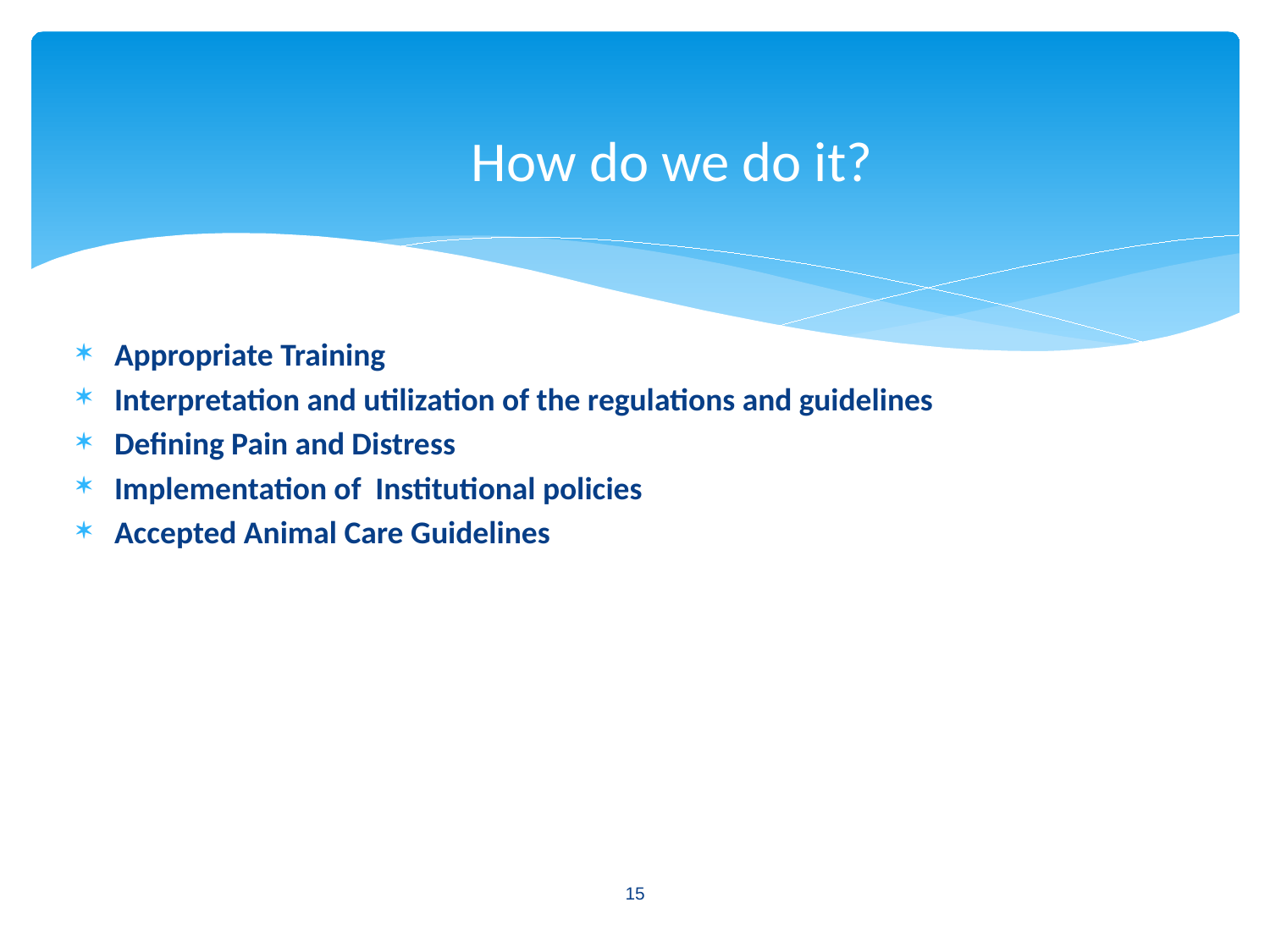

# How do we do it?
Appropriate Training
Interpretation and utilization of the regulations and guidelines
Defining Pain and Distress
Implementation of  Institutional policies
Accepted Animal Care Guidelines
15